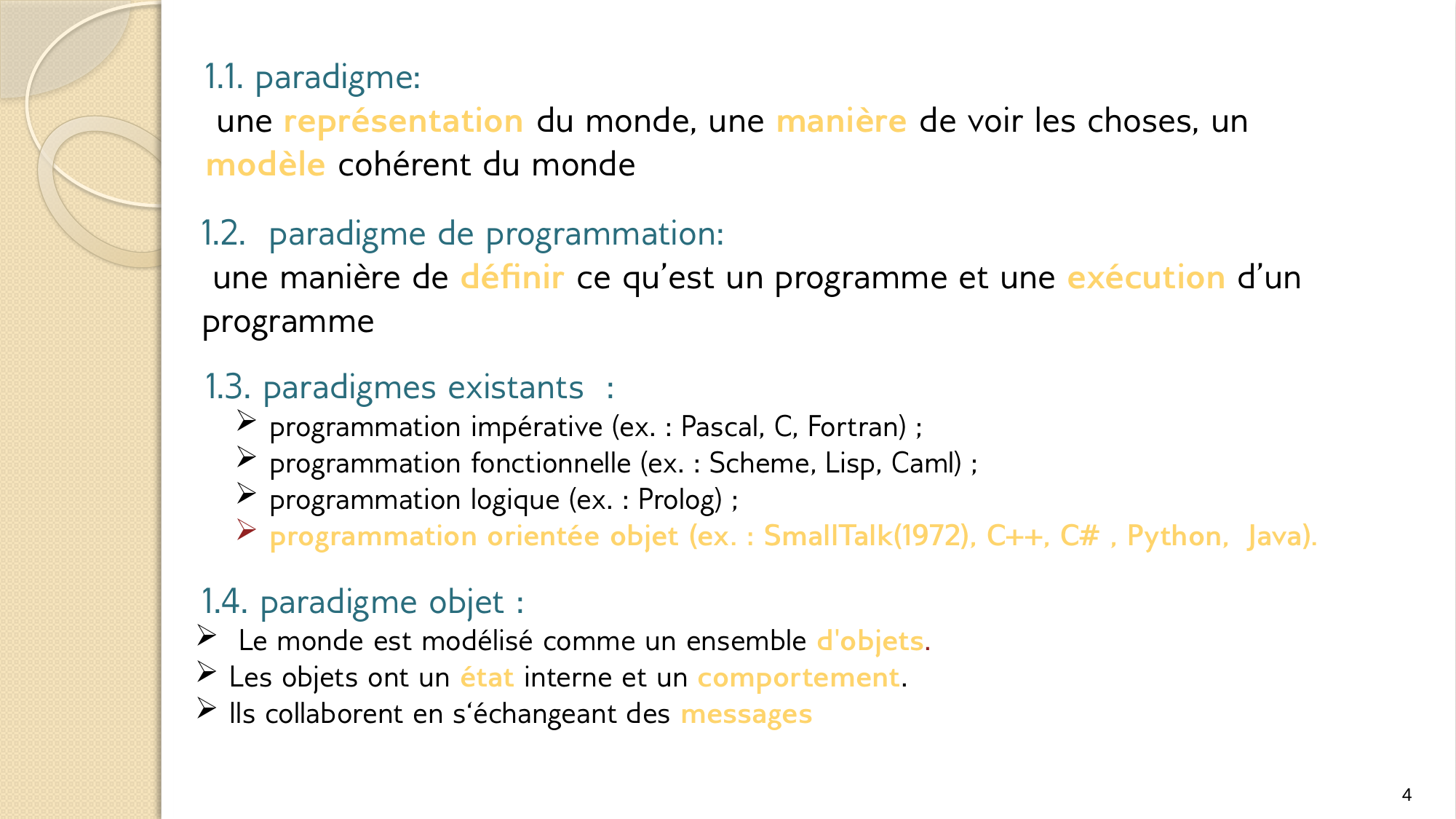

1.1. paradigme:
 une représentation du monde, une manière de voir les choses, un modèle cohérent du monde
1.2.  paradigme de programmation:
 une manière de définir ce qu’est un programme et une exécution d’un programme
1.3. paradigmes existants  :
 programmation impérative (ex. : Pascal, C, Fortran) ;
 programmation fonctionnelle (ex. : Scheme, Lisp, Caml) ;
 programmation logique (ex. : Prolog) ;
 programmation orientée objet (ex. : SmallTalk(1972), C++, C# , Python,  Java).

    1.4. paradigme objet :
  Le monde est modélisé comme un ensemble d'objets.
 Les objets ont un état interne et un comportement.
 Ils collaborent en s‘échangeant des messages
4